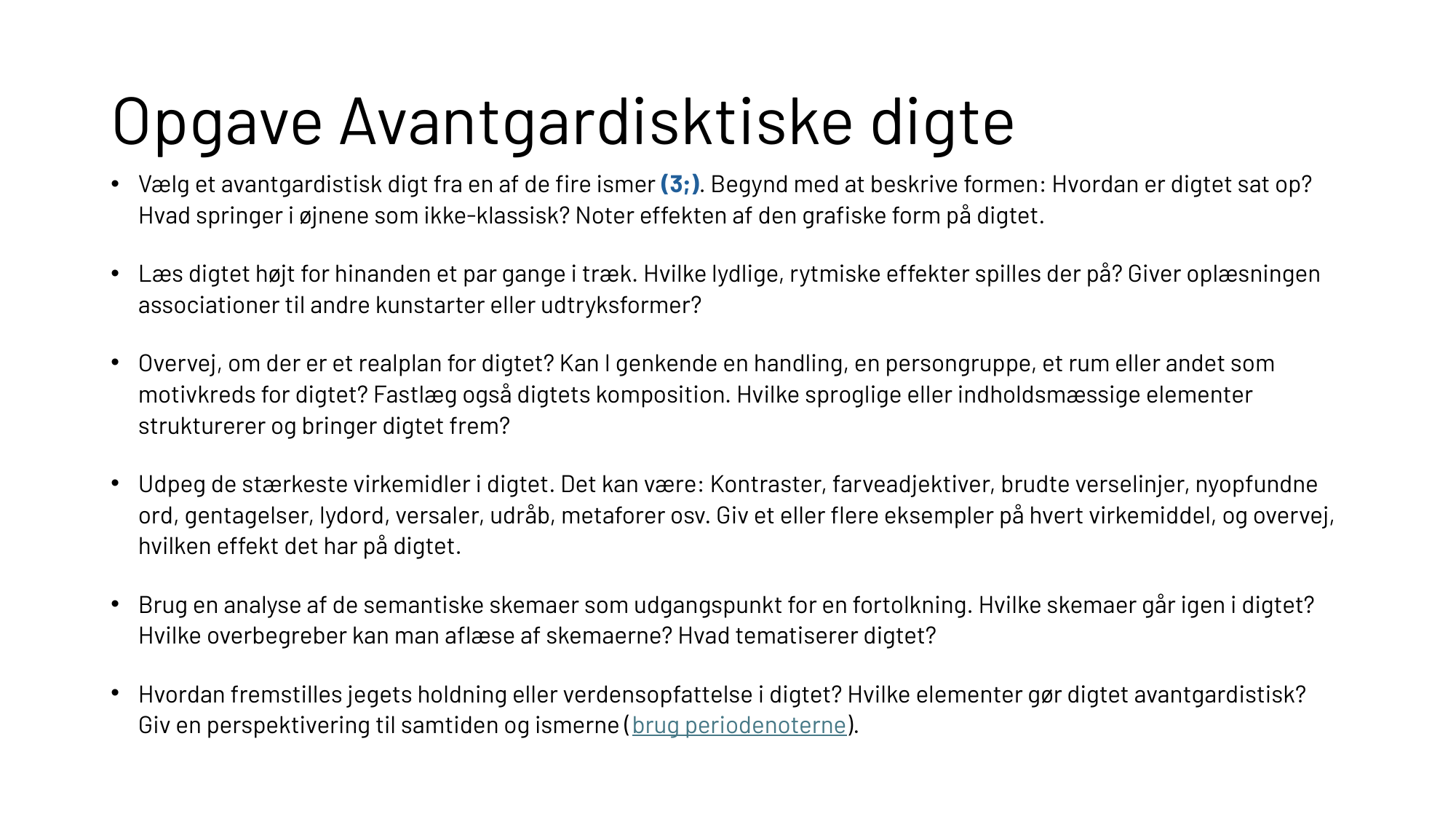

# Opgave Avantgardisktiske digte
Vælg et avantgardistisk digt fra en af de fire ismer (3;). Begynd med at beskrive formen: Hvordan er digtet sat op? Hvad springer i øjnene som ikke-klassisk? Noter effekten af den grafiske form på digtet.
Læs digtet højt for hinanden et par gange i træk. Hvilke lydlige, rytmiske effekter spilles der på? Giver oplæsningen associationer til andre kunstarter eller udtryksformer?
Overvej, om der er et realplan for digtet? Kan I genkende en handling, en persongruppe, et rum eller andet som motivkreds for digtet? Fastlæg også digtets komposition. Hvilke sproglige eller indholdsmæssige elementer strukturerer og bringer digtet frem?
Udpeg de stærkeste virkemidler i digtet. Det kan være: Kontraster, farveadjektiver, brudte verselinjer, nyopfundne ord, gentagelser, lydord, versaler, udråb, metaforer osv. Giv et eller flere eksempler på hvert virkemiddel, og overvej, hvilken effekt det har på digtet.
Brug en analyse af de semantiske skemaer som udgangspunkt for en fortolkning. Hvilke skemaer går igen i digtet? Hvilke overbegreber kan man aflæse af skemaerne? Hvad tematiserer digtet?
Hvordan fremstilles jegets holdning eller verdensopfattelse i digtet? Hvilke elementer gør digtet avantgardistisk? Giv en perspektivering til samtiden og ismerne (brug periodenoterne).